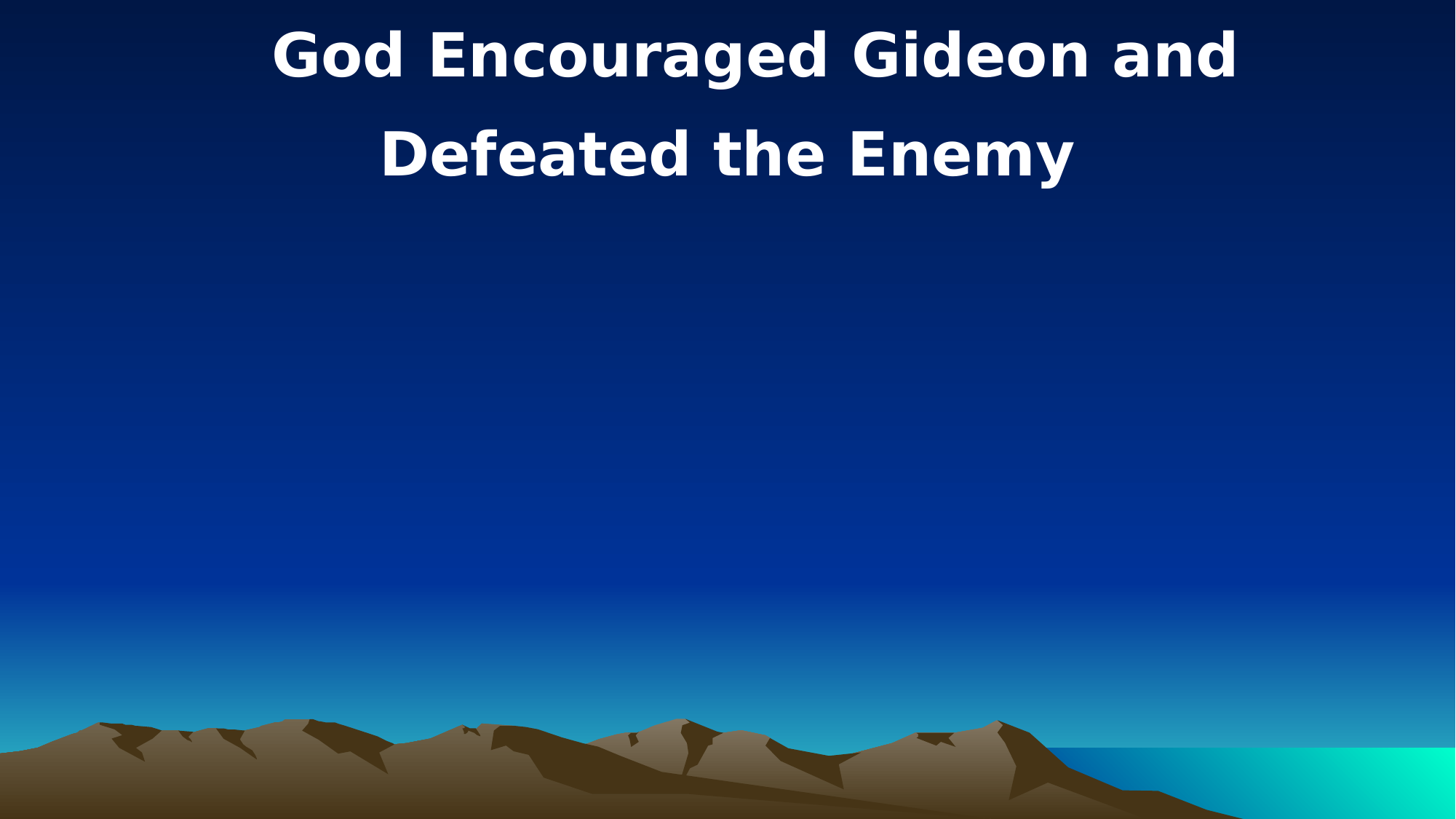

God Encouraged Gideon and
Defeated the Enemy